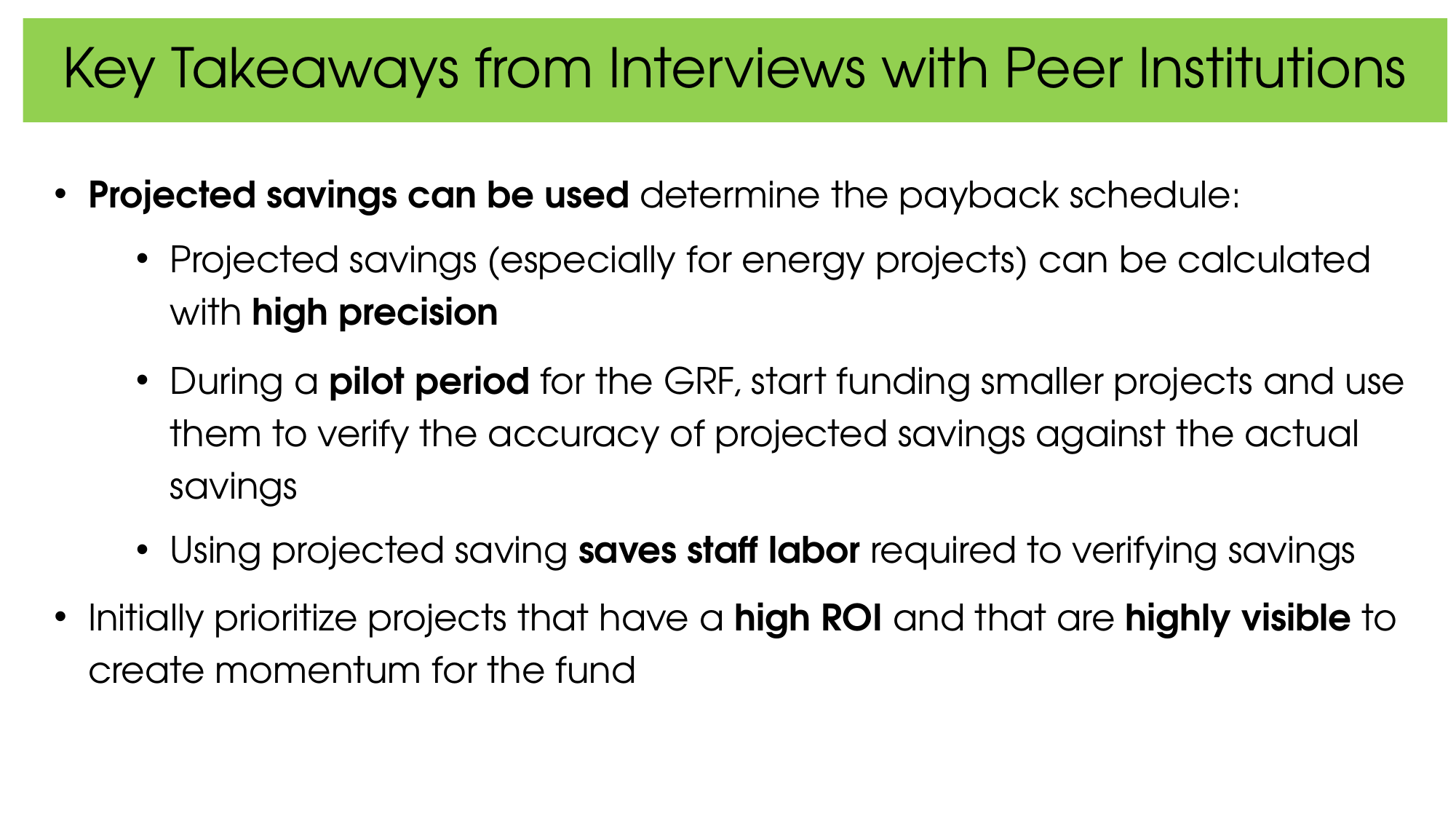

# Key Takeaways from Interviews with Peer Institutions
Projected savings can be used determine the payback schedule:
Projected savings (especially for energy projects) can be calculated with high precision
During a pilot period for the GRF, start funding smaller projects and use them to verify the accuracy of projected savings against the actual savings
Using projected saving saves staff labor required to verifying savings
Initially prioritize projects that have a high ROI and that are highly visible to create momentum for the fund